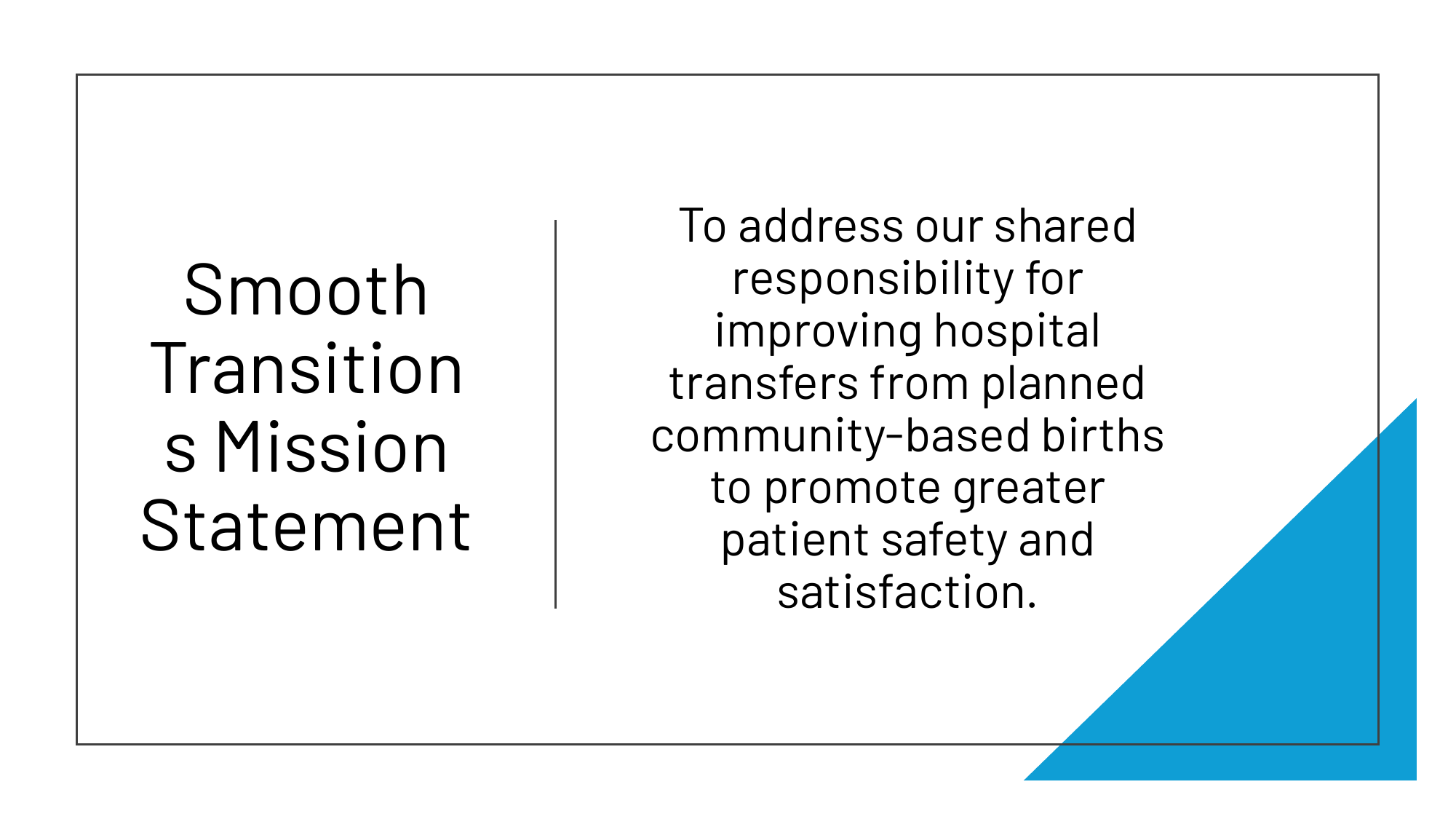

# Smooth Transitions Mission Statement
To address our shared responsibility for improving hospital transfers from planned community-based births to promote greater patient safety and satisfaction.